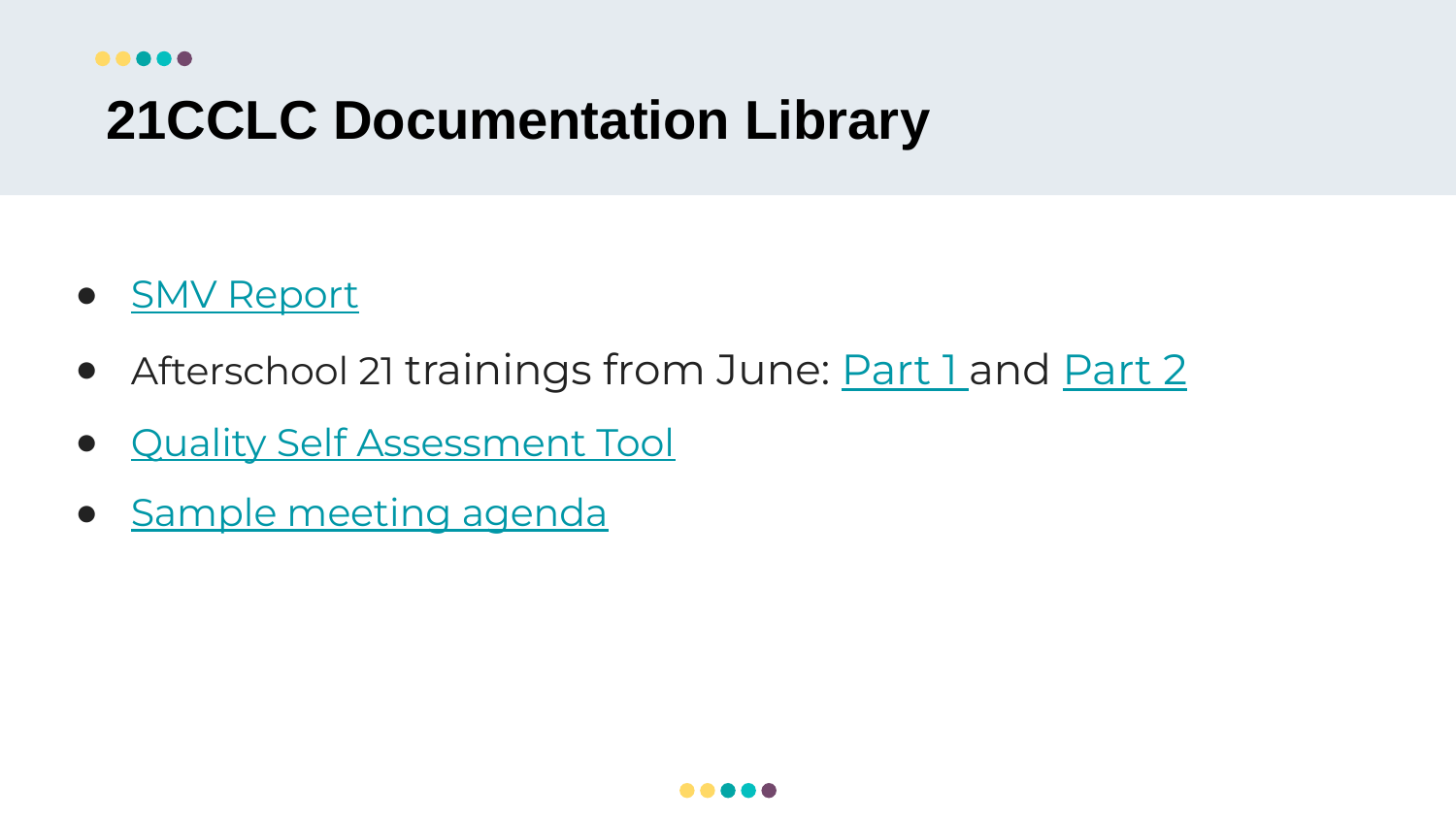

21CCLC Documentation Library

SMV Report
Afterschool 21 trainings from June: Part 1 and Part 2
Quality Self Assessment Tool
Sample meeting agenda